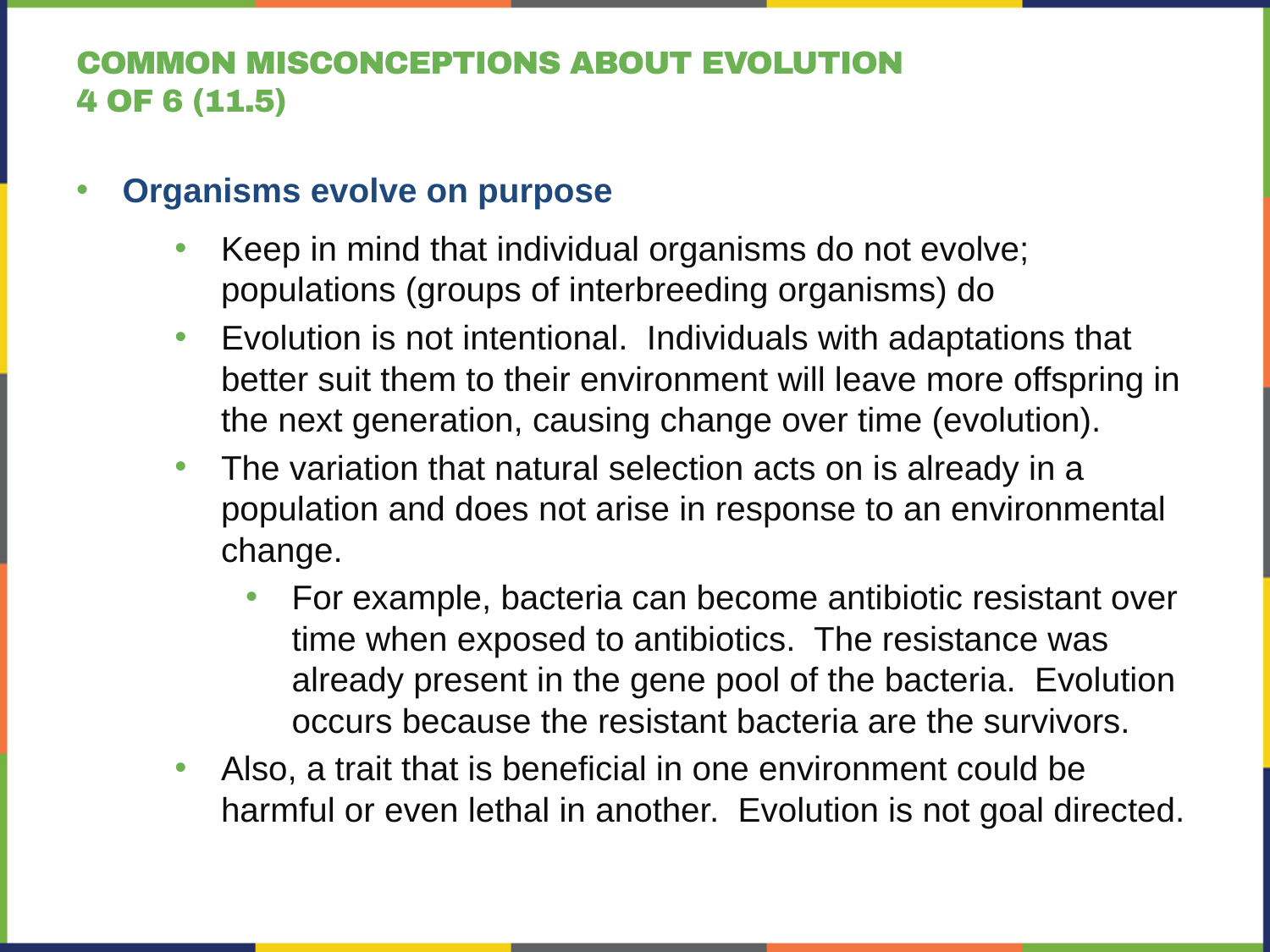

# Common misconceptions about evolution 4 of 6 (11.5)
Organisms evolve on purpose
Keep in mind that individual organisms do not evolve; populations (groups of interbreeding organisms) do
Evolution is not intentional.  Individuals with adaptations that better suit them to their environment will leave more offspring in the next generation, causing change over time (evolution).
The variation that natural selection acts on is already in a population and does not arise in response to an environmental change.
For example, bacteria can become antibiotic resistant over time when exposed to antibiotics.  The resistance was already present in the gene pool of the bacteria.  Evolution occurs because the resistant bacteria are the survivors.
Also, a trait that is beneficial in one environment could be harmful or even lethal in another.  Evolution is not goal directed.